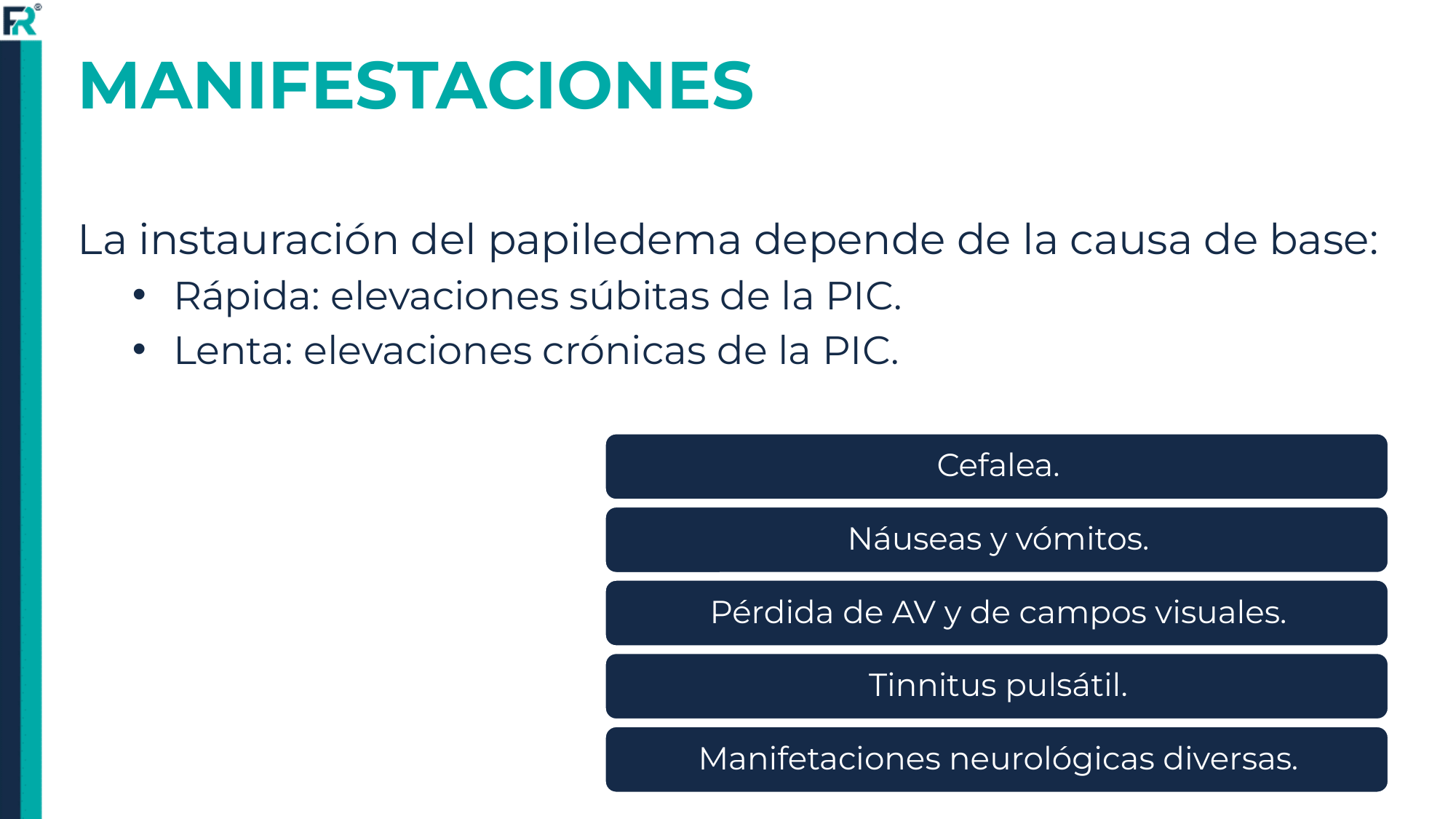

# MANIFESTACIONES
La instauración del papiledema depende de la causa de base:
Rápida: elevaciones súbitas de la PIC.
Lenta: elevaciones crónicas de la PIC.
Cefalea.
Náuseas y vómitos.
Pérdida de AV y de campos visuales.
Tinnitus pulsátil.
Manifetaciones neurológicas diversas.